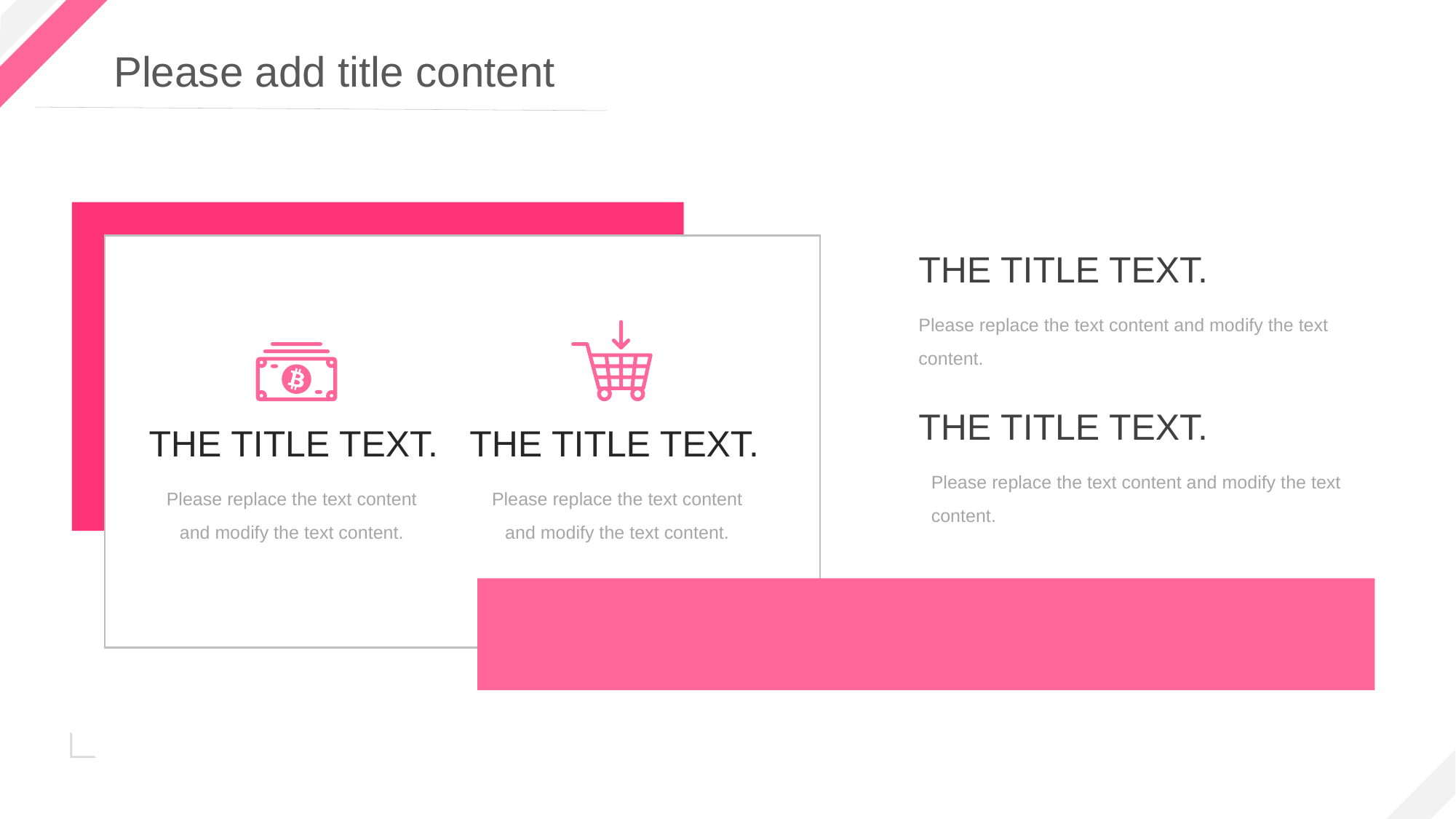

The title text.
The title text.
Please replace the text content and modify the text content.
Please replace the text content and modify the text content.
The title text.
Please replace the text content and modify the text content.
The title text.
Please replace the text content and modify the text content.